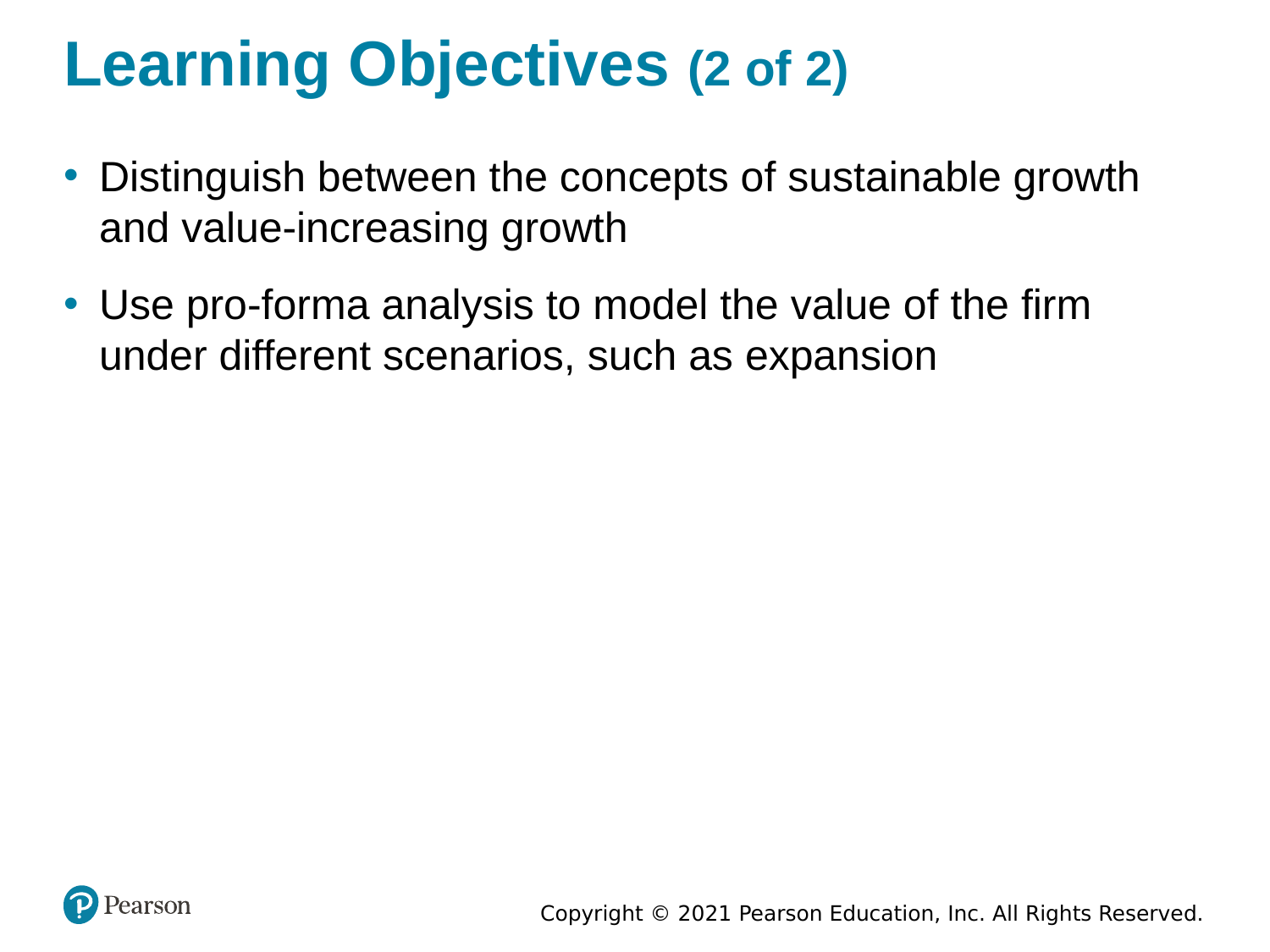

# Learning Objectives (2 of 2)
Distinguish between the concepts of sustainable growth and value-increasing growth
Use pro-forma analysis to model the value of the firm under different scenarios, such as expansion